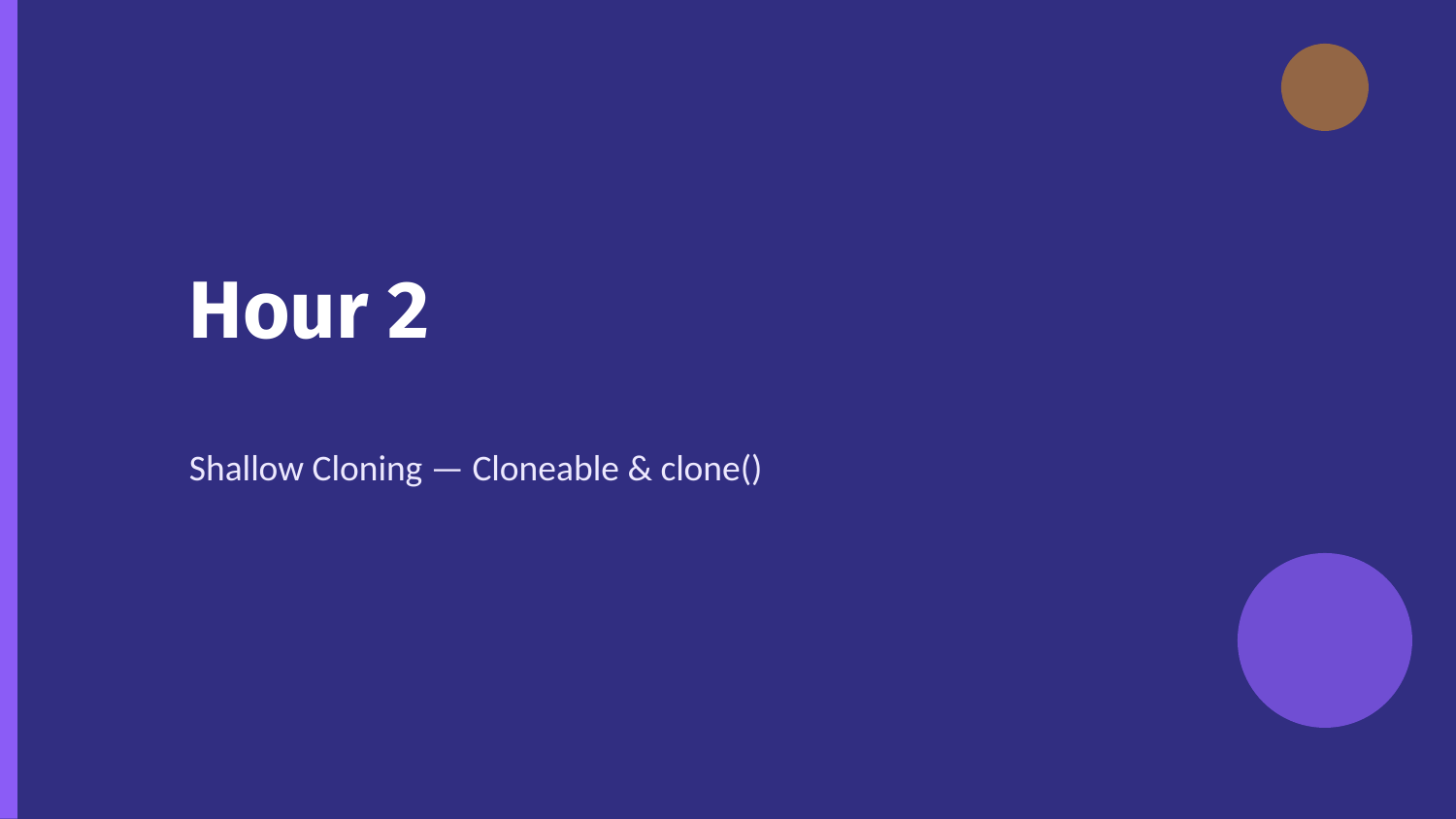

Hour 2
Shallow Cloning — Cloneable & clone()